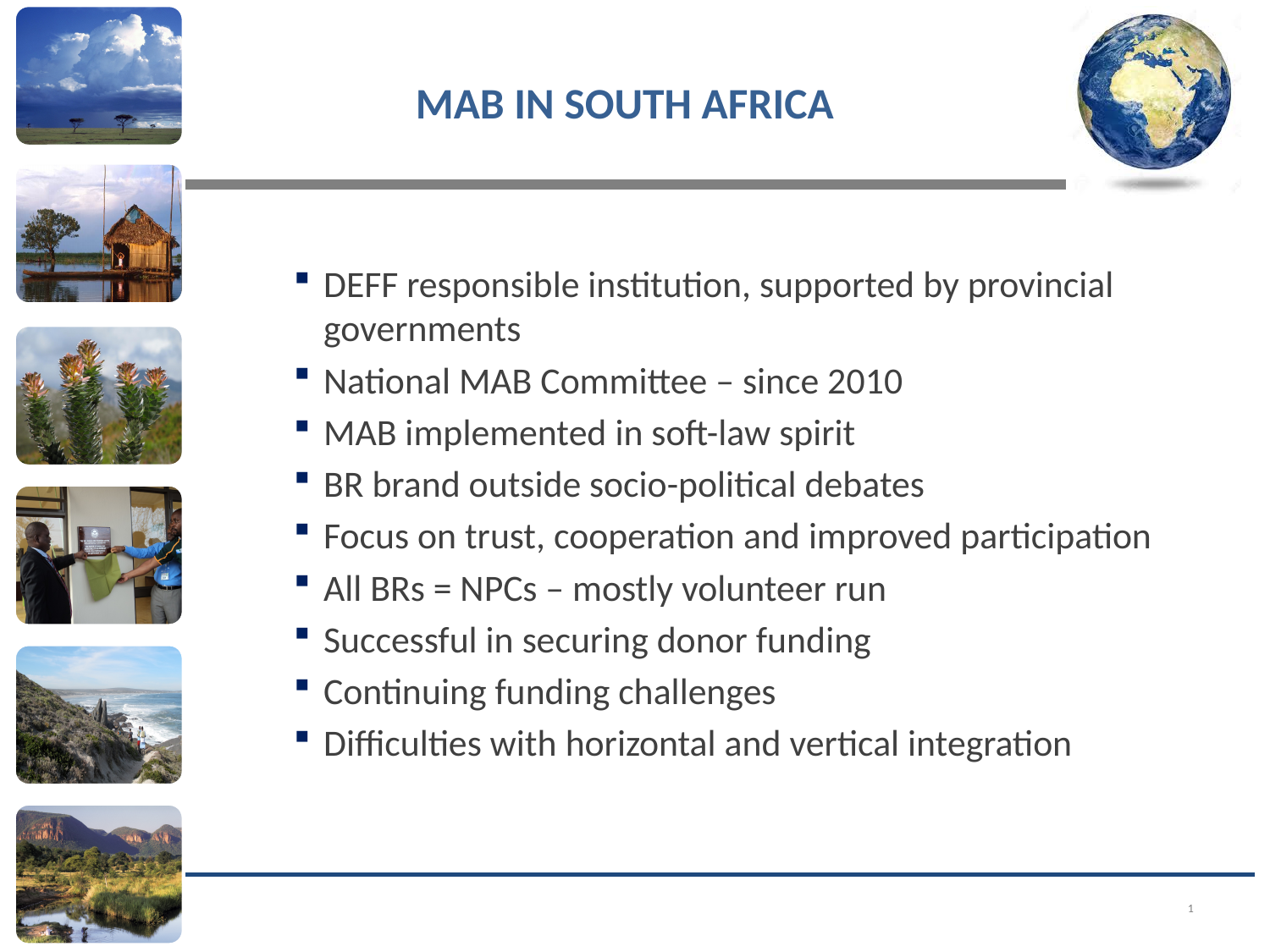

# MAB in South Africa
DEFF responsible institution, supported by provincial governments
National MAB Committee – since 2010
MAB implemented in soft-law spirit
BR brand outside socio-political debates
Focus on trust, cooperation and improved participation
All BRs = NPCs – mostly volunteer run
Successful in securing donor funding
Continuing funding challenges
Difficulties with horizontal and vertical integration

1